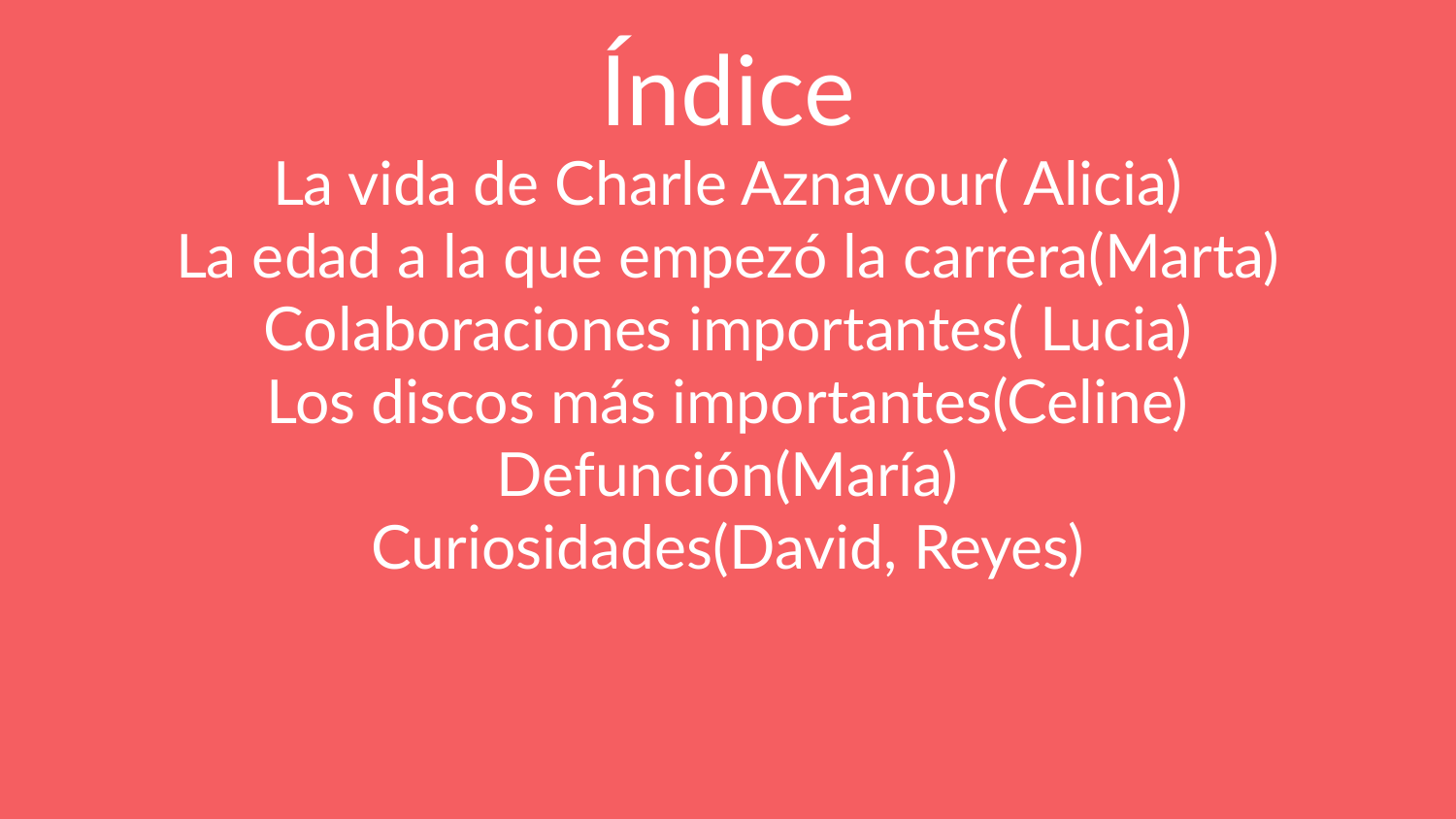

# Índice
La vida de Charle Aznavour( Alicia)
La edad a la que empezó la carrera(Marta)
Colaboraciones importantes( Lucia)
Los discos más importantes(Celine)
Defunción(María)
Curiosidades(David, Reyes)